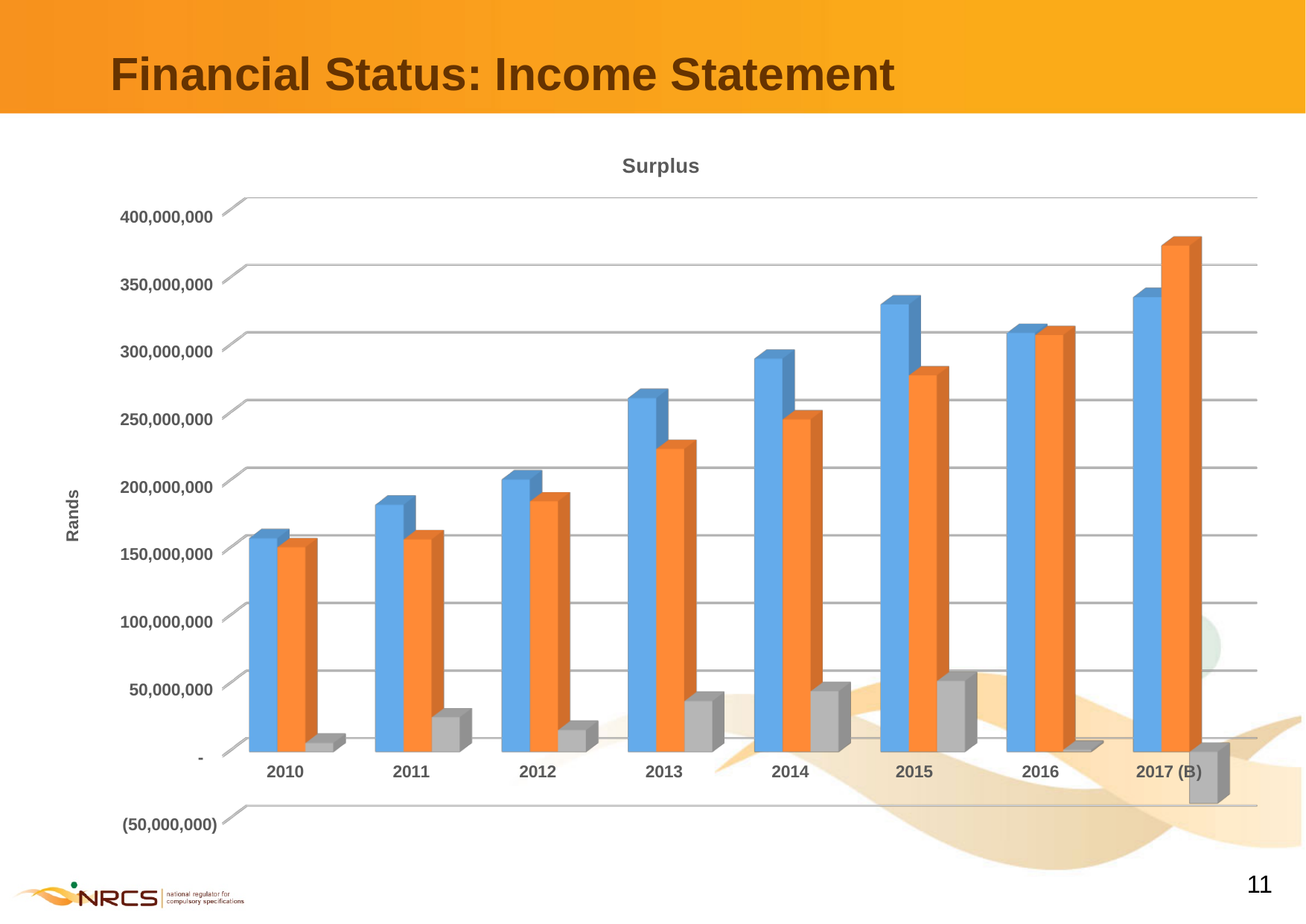

# Financial Status: Income Statement

[unsupported chart]

11